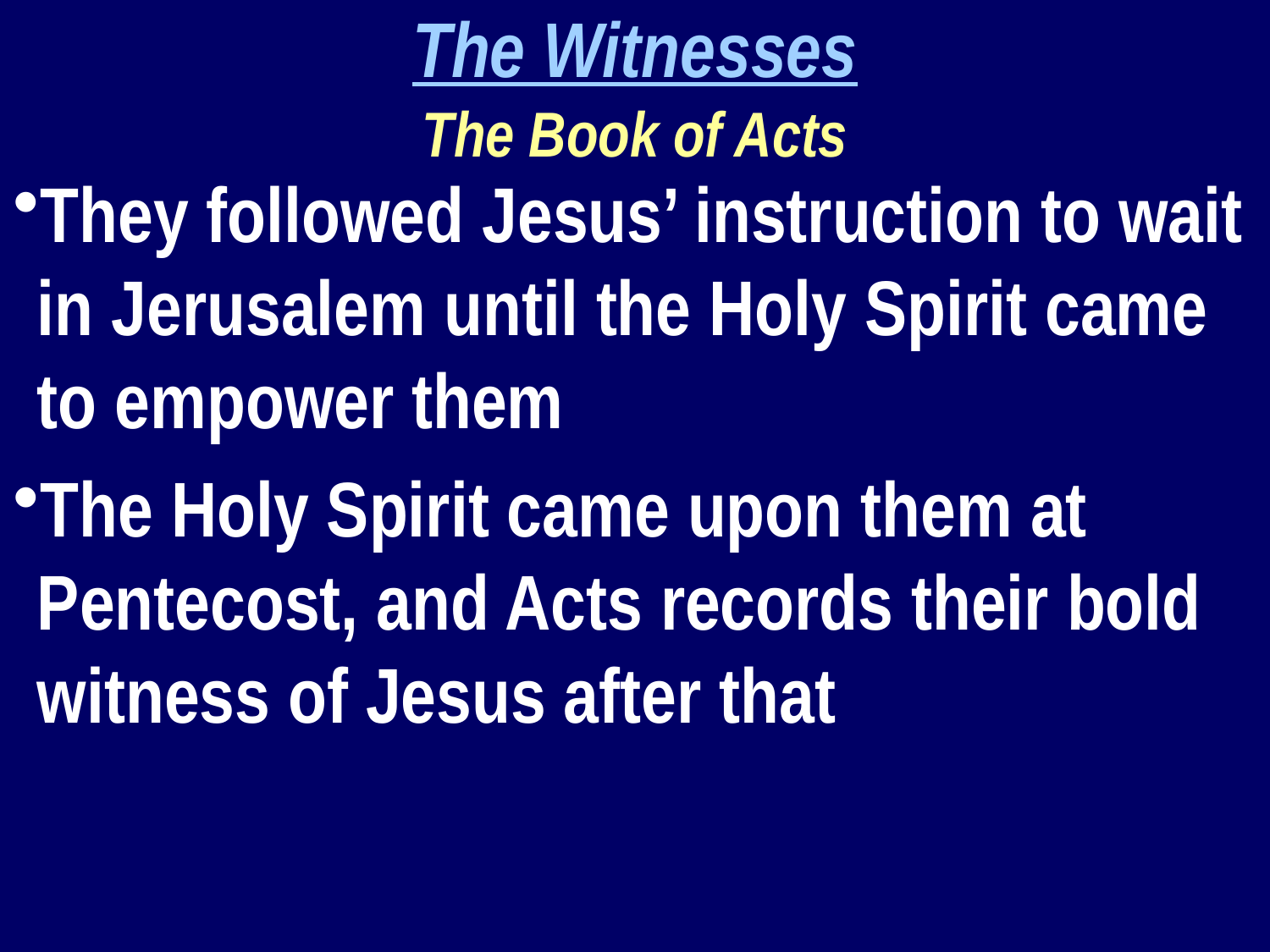

The Witnesses
The Book of Acts
They followed Jesus’ instruction to wait in Jerusalem until the Holy Spirit came to empower them
The Holy Spirit came upon them at Pentecost, and Acts records their bold witness of Jesus after that